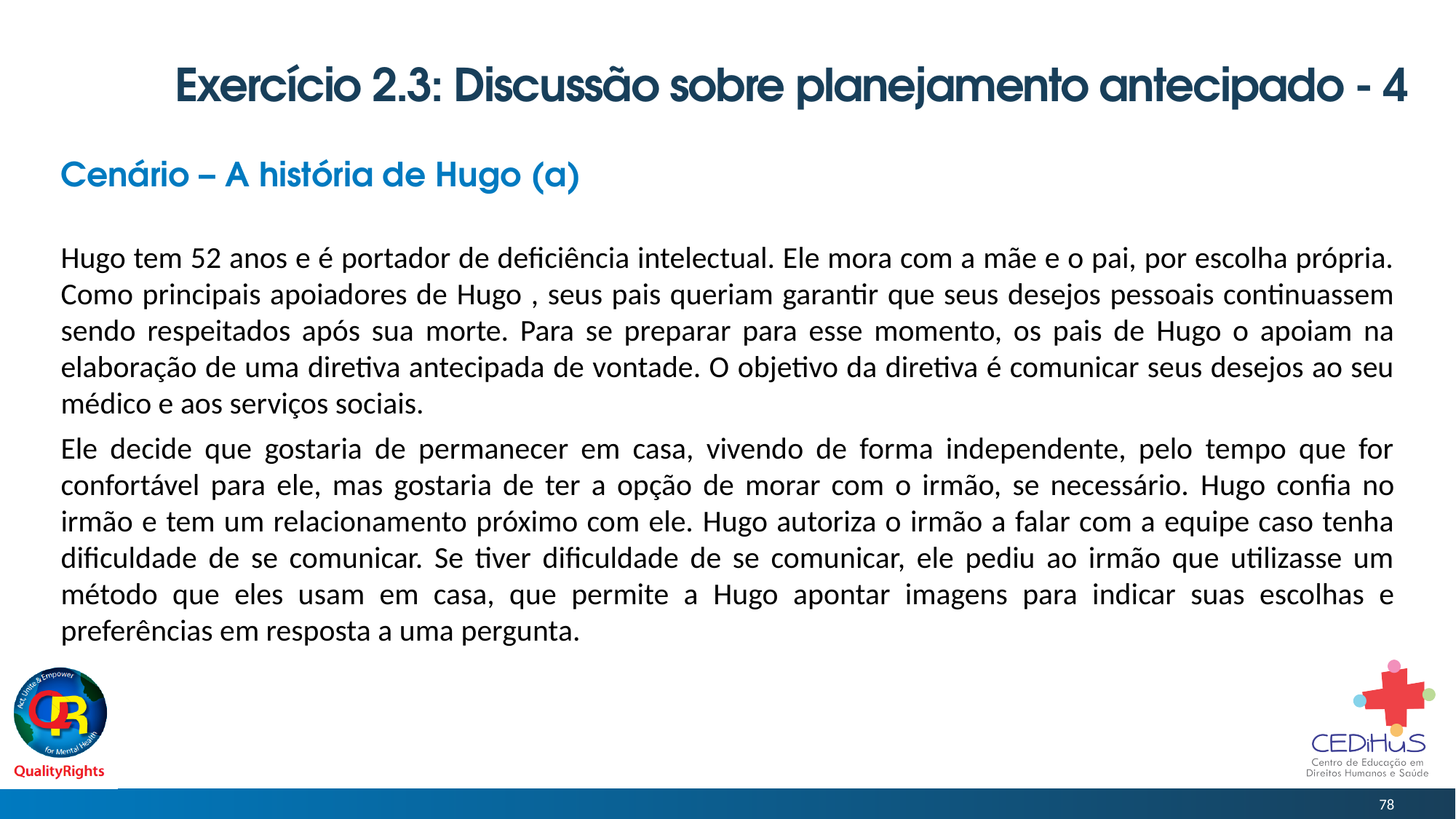

# Exercício 2.3: Discussão sobre planejamento antecipado - 4
Cenário – A história de Hugo (a)
Hugo tem 52 anos e é portador de deficiência intelectual. Ele mora com a mãe e o pai, por escolha própria. Como principais apoiadores de Hugo , seus pais queriam garantir que seus desejos pessoais continuassem sendo respeitados após sua morte. Para se preparar para esse momento, os pais de Hugo o apoiam na elaboração de uma diretiva antecipada de vontade. O objetivo da diretiva é comunicar seus desejos ao seu médico e aos serviços sociais.
Ele decide que gostaria de permanecer em casa, vivendo de forma independente, pelo tempo que for confortável para ele, mas gostaria de ter a opção de morar com o irmão, se necessário. Hugo confia no irmão e tem um relacionamento próximo com ele. Hugo autoriza o irmão a falar com a equipe caso tenha dificuldade de se comunicar. Se tiver dificuldade de se comunicar, ele pediu ao irmão que utilizasse um método que eles usam em casa, que permite a Hugo apontar imagens para indicar suas escolhas e preferências em resposta a uma pergunta.

78